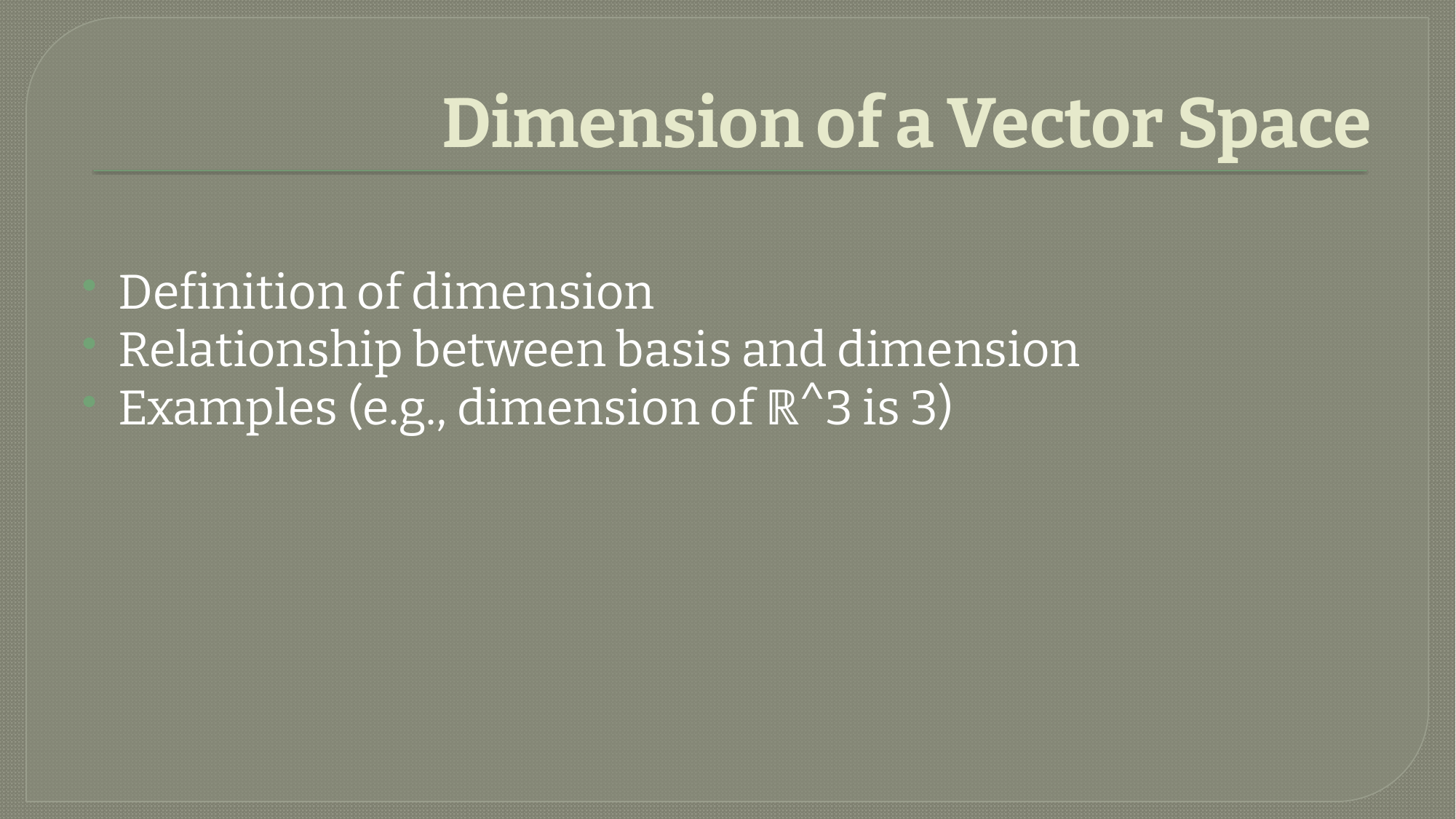

# Dimension of a Vector Space

Definition of dimension
Relationship between basis and dimension
Examples (e.g., dimension of ℝ^3 is 3)